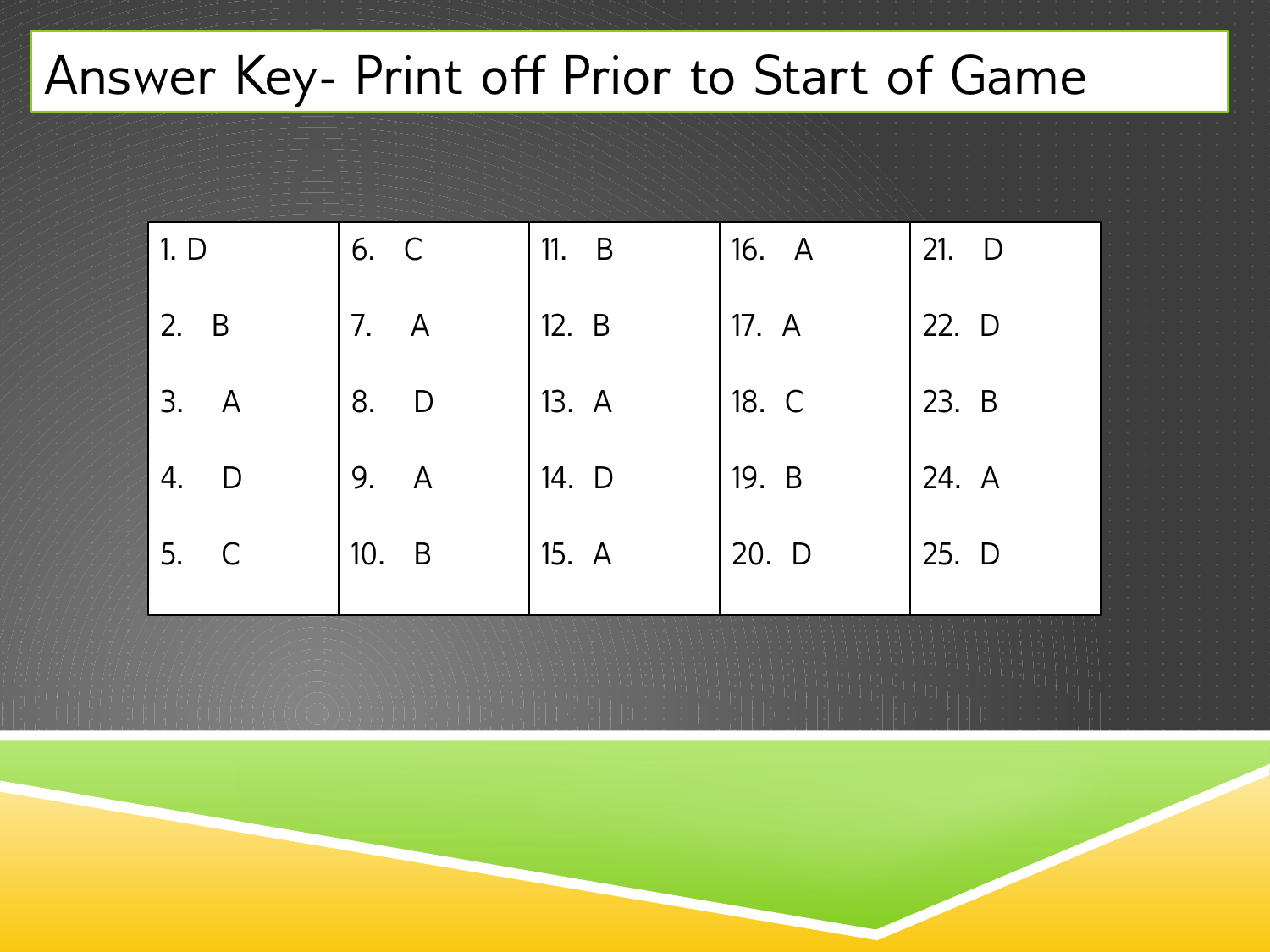

Answer Key- Print off Prior to Start of Game
1. D

2.   B

3.    A

4.    D

5.    C

6.   C

7.    A

8.    D

9.    A

10.   B

11.   B

12.  B

13.  A

14.  D

15.  A

16.   A

17.  A

18.  C

19.  B

20.  D

21.   D

22.  D

23.  B

24.  A

25.  D